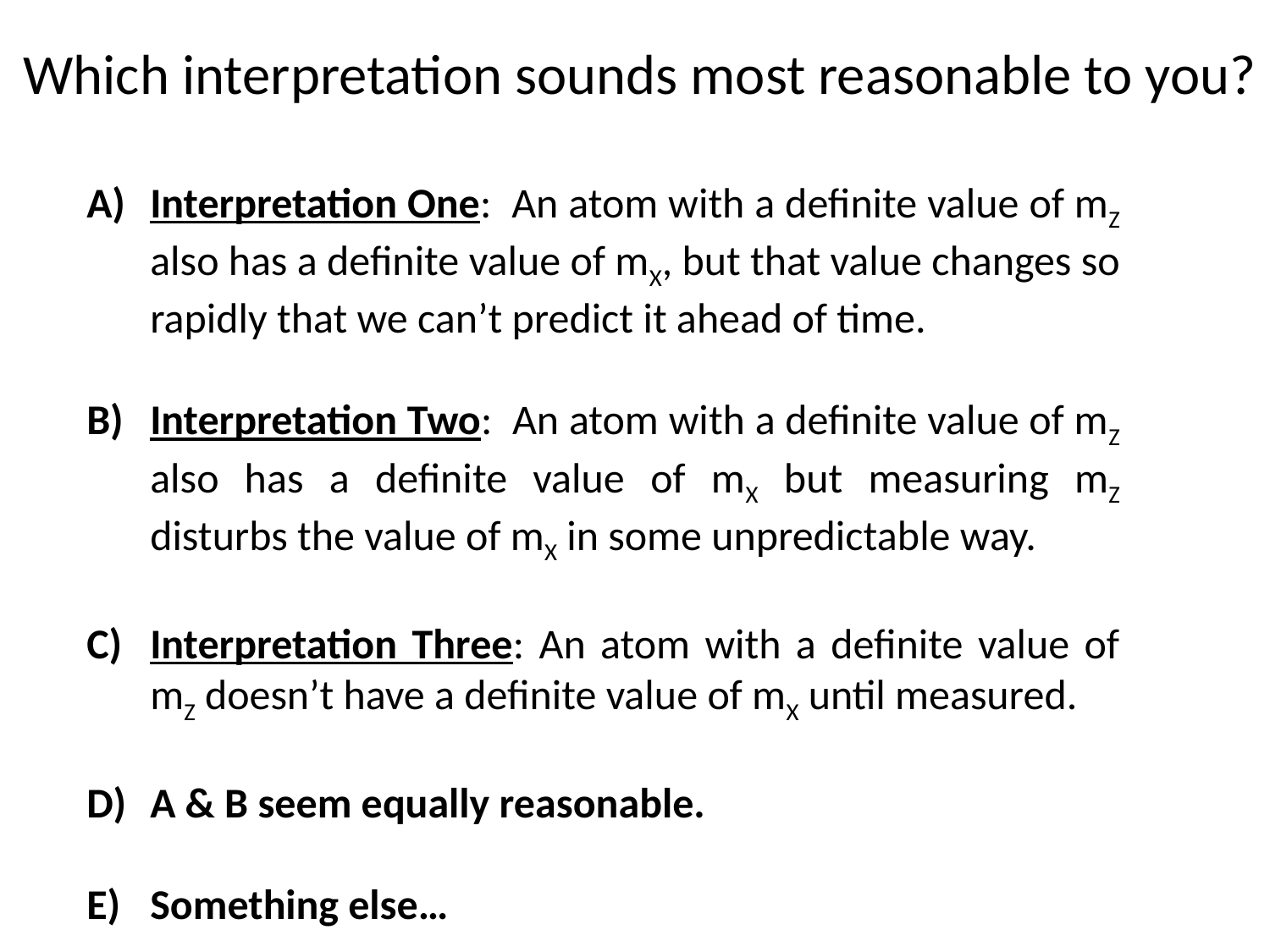

Which interpretation sounds most reasonable to you?
Interpretation One:  An atom with a definite value of mZ also has a definite value of mX, but that value changes so rapidly that we can’t predict it ahead of time.

Interpretation Two:  An atom with a definite value of mZ also has a definite value of mX but measuring mZ disturbs the value of mX in some unpredictable way.

Interpretation Three: An atom with a definite value of mZ doesn’t have a definite value of mX until measured.

A & B seem equally reasonable.

Something else…